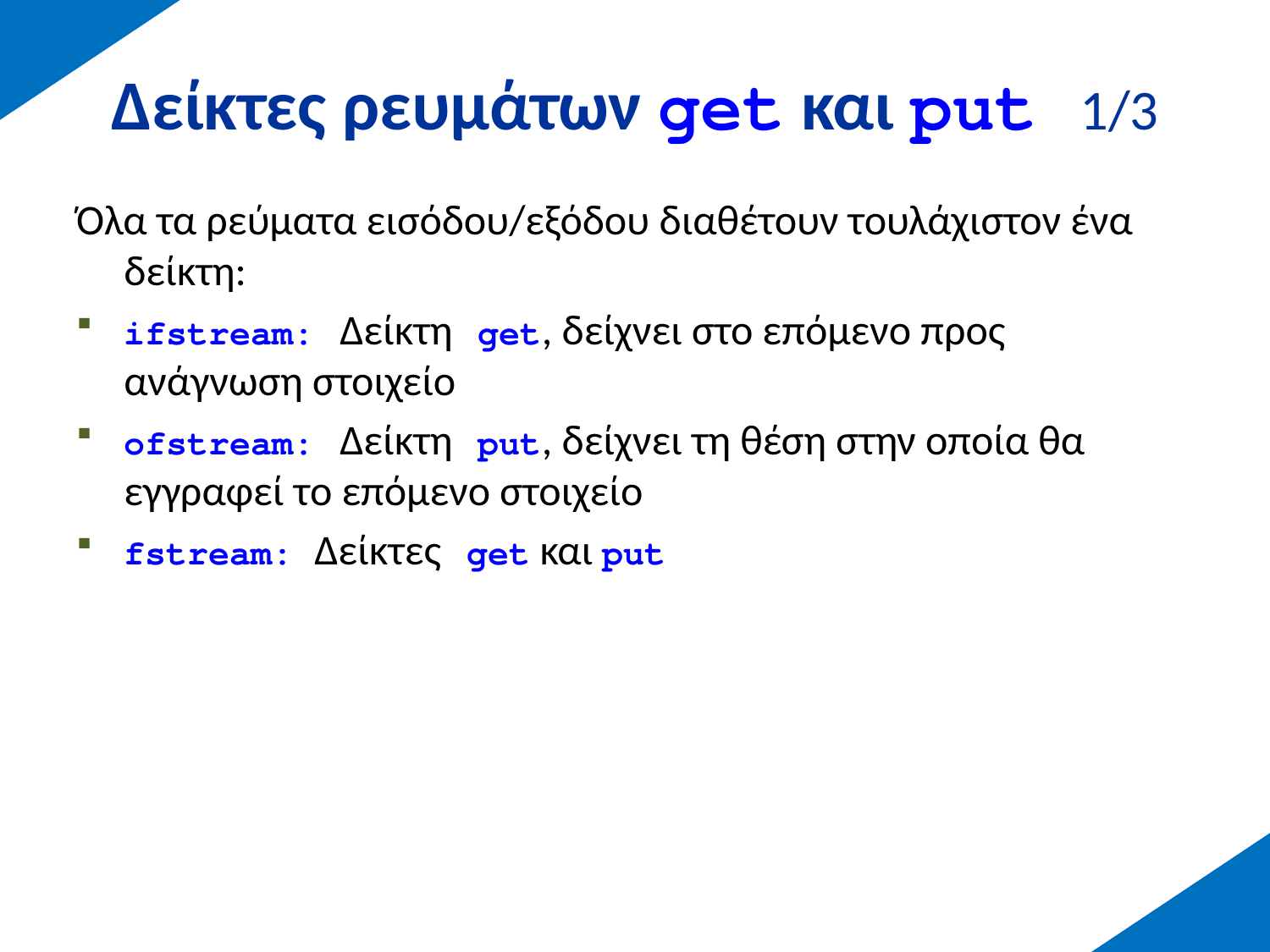

# Δείκτες ρευμάτων get και put 1/3
Όλα τα ρεύματα εισόδου/εξόδου διαθέτουν τουλάχιστον ένα δείκτη:
ifstream: Δείκτη get, δείχνει στο επόμενο προς ανάγνωση στοιχείο
οfstream: Δείκτη put, δείχνει τη θέση στην οποία θα εγγραφεί το επόμενο στοιχείο
fstream: Δείκτες get και put